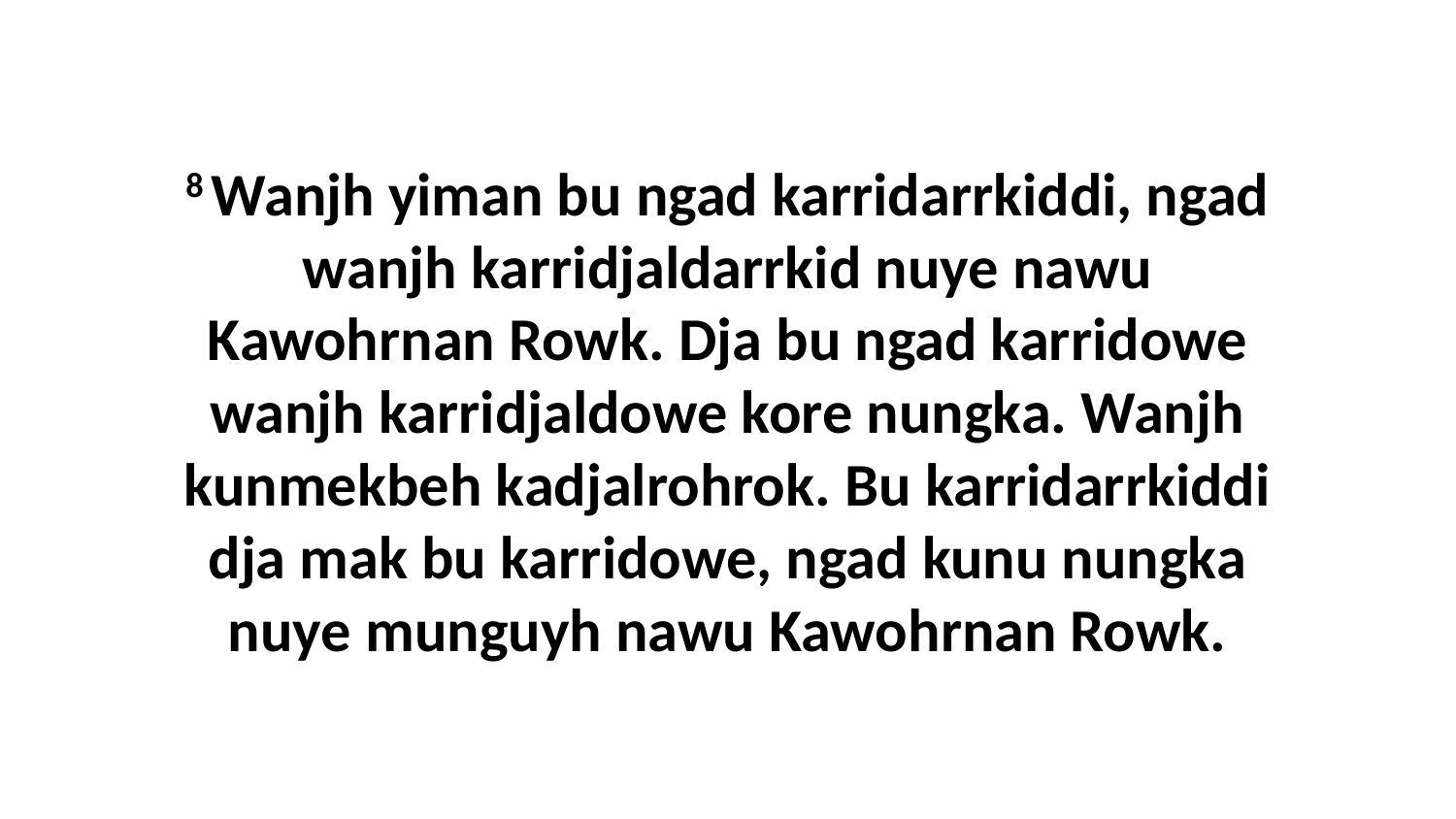

8 Wanjh yiman bu ngad karridarrkiddi, ngad wanjh karridjaldarrkid nuye nawu Kawohrnan Rowk. Dja bu ngad karridowe wanjh karridjaldowe kore nungka. Wanjh kunmekbeh kadjalrohrok. Bu karridarrkiddi dja mak bu karridowe, ngad kunu nungka nuye munguyh nawu Kawohrnan Rowk.